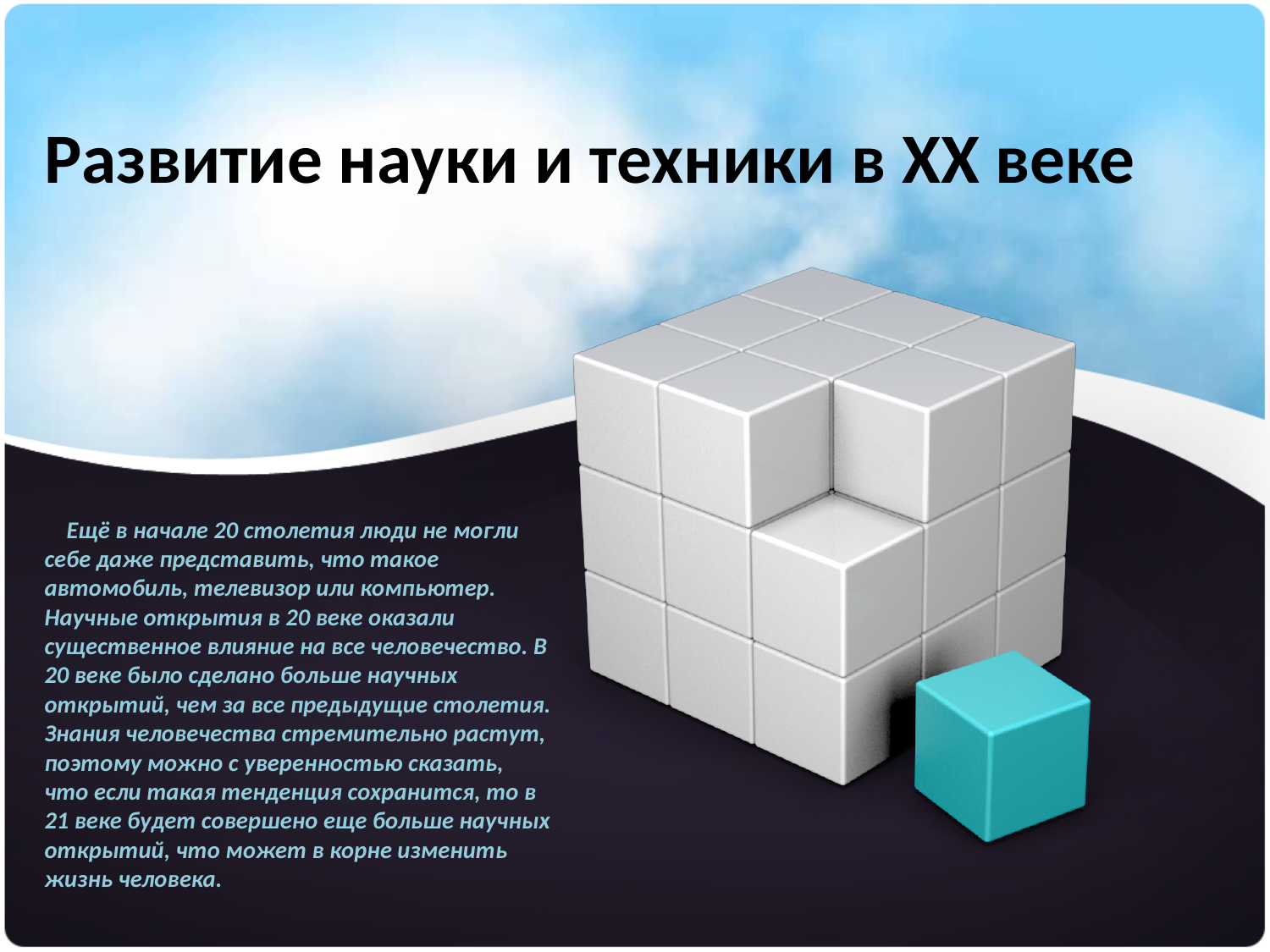

# Развитие науки и техники в ХХ веке
    Ещё в начале 20 столетия люди не могли себе даже представить, что такое автомобиль, телевизор или компьютер. Научные открытия в 20 веке оказали существенное влияние на все человечество. В 20 веке было сделано больше научных открытий, чем за все предыдущие столетия. Знания человечества стремительно растут, поэтому можно с уверенностью сказать, что если такая тенденция сохранится, то в 21 веке будет совершено еще больше научных открытий, что может в корне изменить жизнь человека.